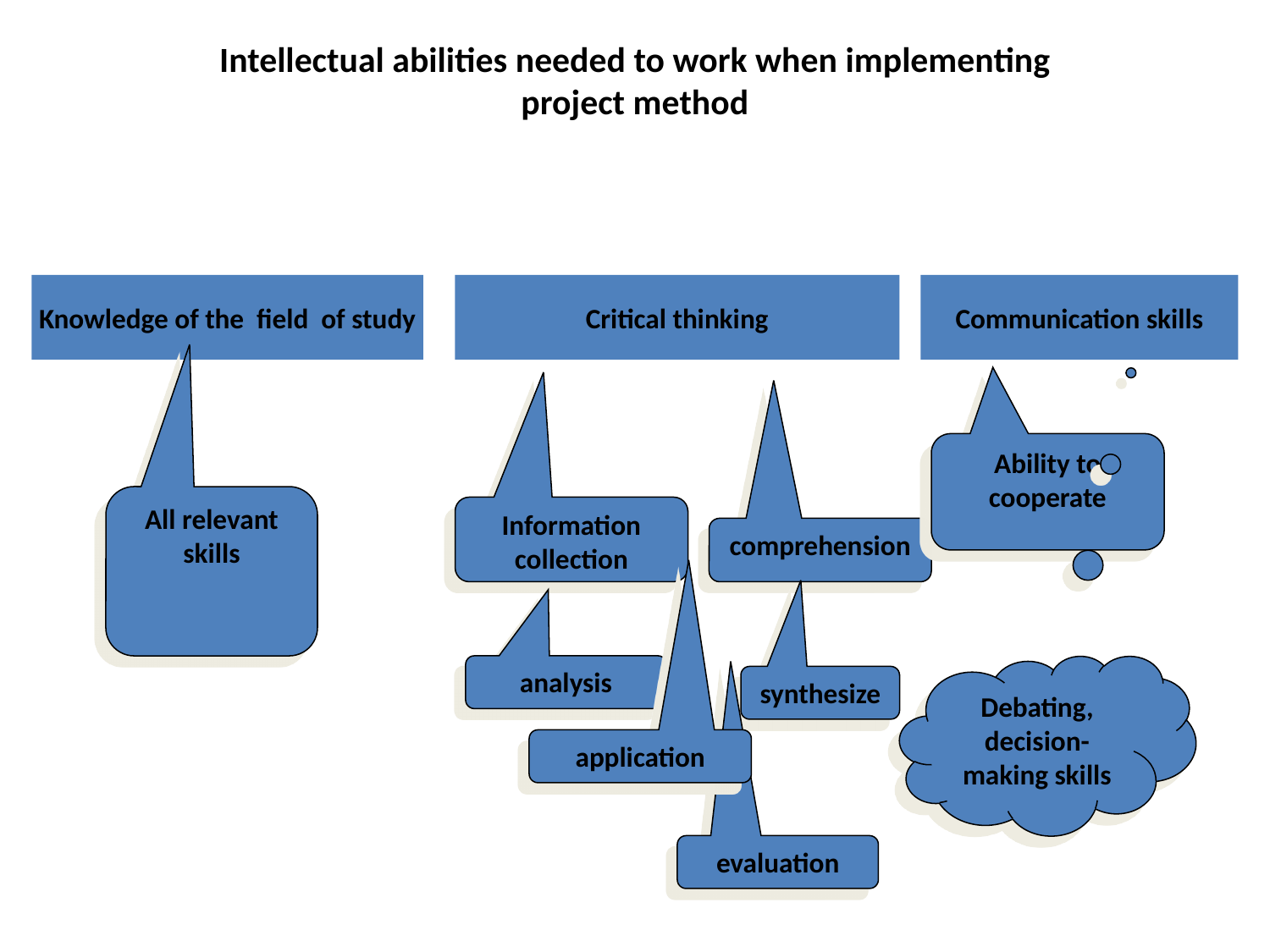

# Intellectual abilities needed to work when implementing project method
Knowledge of the  field  of study
Critical thinking
Communication skills
Ability to cooperate
All relevant skills
Information collection
comprehension
analysis
Debating, decision-making skills
synthesize
application
evaluation